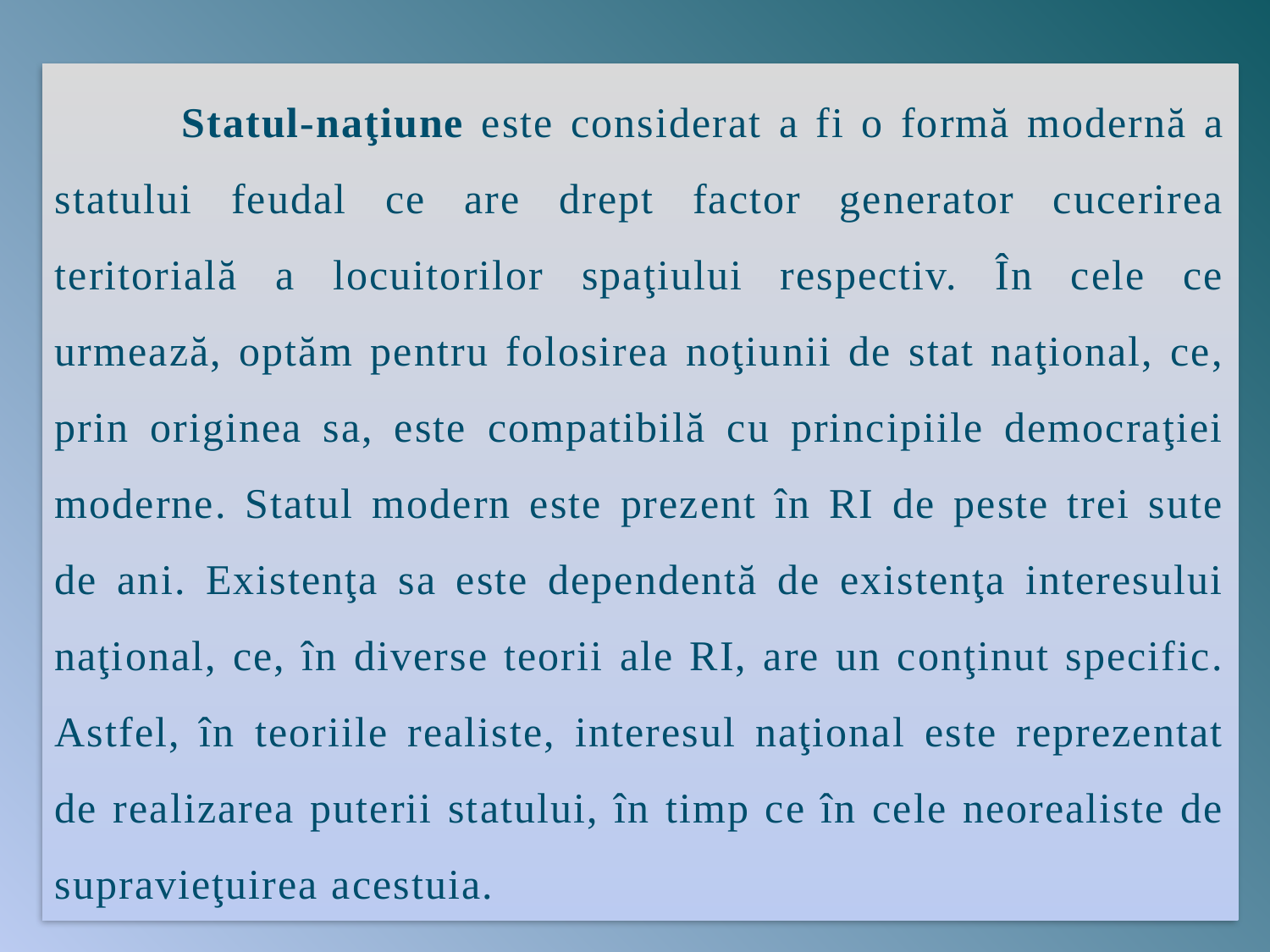

Statul-naţiune este considerat a fi o formă modernă a statului feudal ce are drept factor generator cucerirea teritorială a locuitorilor spaţiului respectiv. În cele ce urmează, optăm pentru folosirea noţiunii de stat naţional, ce, prin originea sa, este compatibilă cu principiile democraţiei moderne. Statul modern este prezent în RI de peste trei sute de ani. Existenţa sa este dependentă de existenţa interesului naţional, ce, în diverse teorii ale RI, are un conţinut specific. Astfel, în teoriile realiste, interesul naţional este reprezentat de realizarea puterii statului, în timp ce în cele neorealiste de supravieţuirea acestuia.